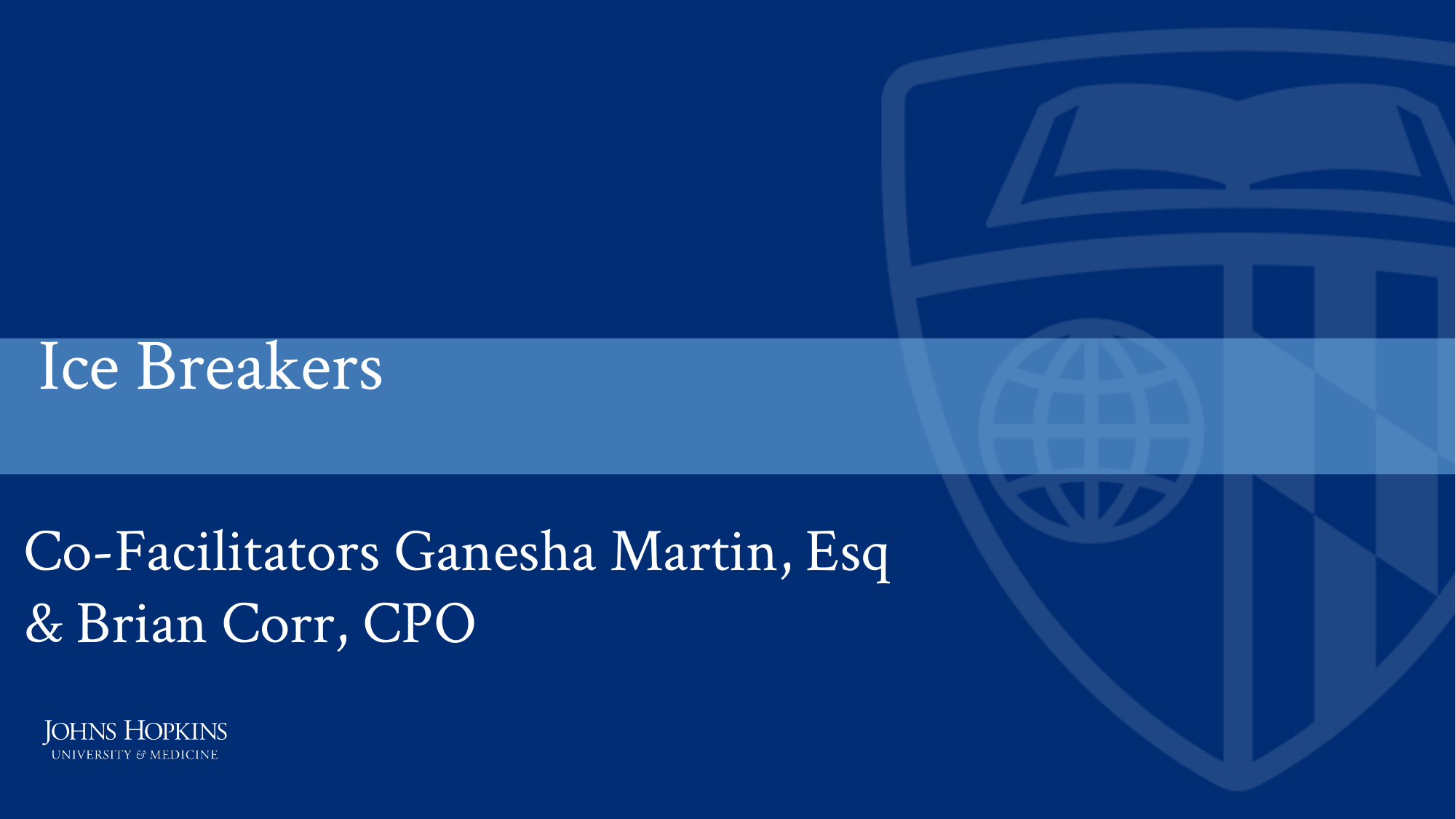

Ice Breakers
Co-Facilitators Ganesha Martin, Esq & Brian Corr, CPO